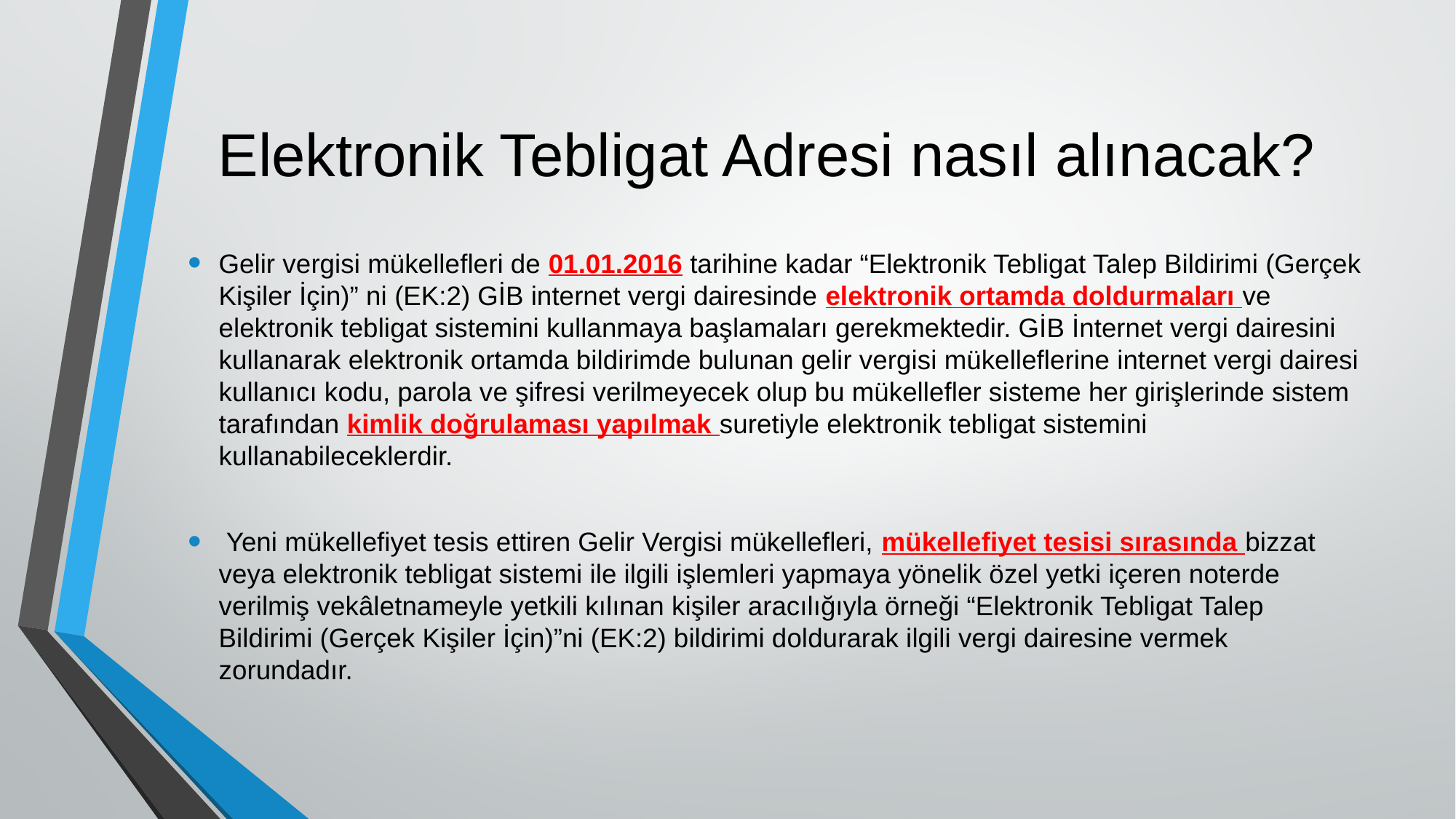

# Elektronik Tebligat Adresi nasıl alınacak?
Gelir vergisi mükellefleri de 01.01.2016 tarihine kadar “Elektronik Tebligat Talep Bildirimi (Gerçek Kişiler İçin)” ni (EK:2) GİB internet vergi dairesinde elektronik ortamda doldurmaları ve elektronik tebligat sistemini kullanmaya başlamaları gerekmektedir. GİB İnternet vergi dairesini kullanarak elektronik ortamda bildirimde bulunan gelir vergisi mükelleflerine internet vergi dairesi kullanıcı kodu, parola ve şifresi verilmeyecek olup bu mükellefler sisteme her girişlerinde sistem tarafından kimlik doğrulaması yapılmak suretiyle elektronik tebligat sistemini kullanabileceklerdir.

 Yeni mükellefiyet tesis ettiren Gelir Vergisi mükellefleri, mükellefiyet tesisi sırasında bizzat veya elektronik tebligat sistemi ile ilgili işlemleri yapmaya yönelik özel yetki içeren noterde verilmiş vekâletnameyle yetkili kılınan kişiler aracılığıyla örneği “Elektronik Tebligat Talep Bildirimi (Gerçek Kişiler İçin)”ni (EK:2) bildirimi doldurarak ilgili vergi dairesine vermek zorundadır.